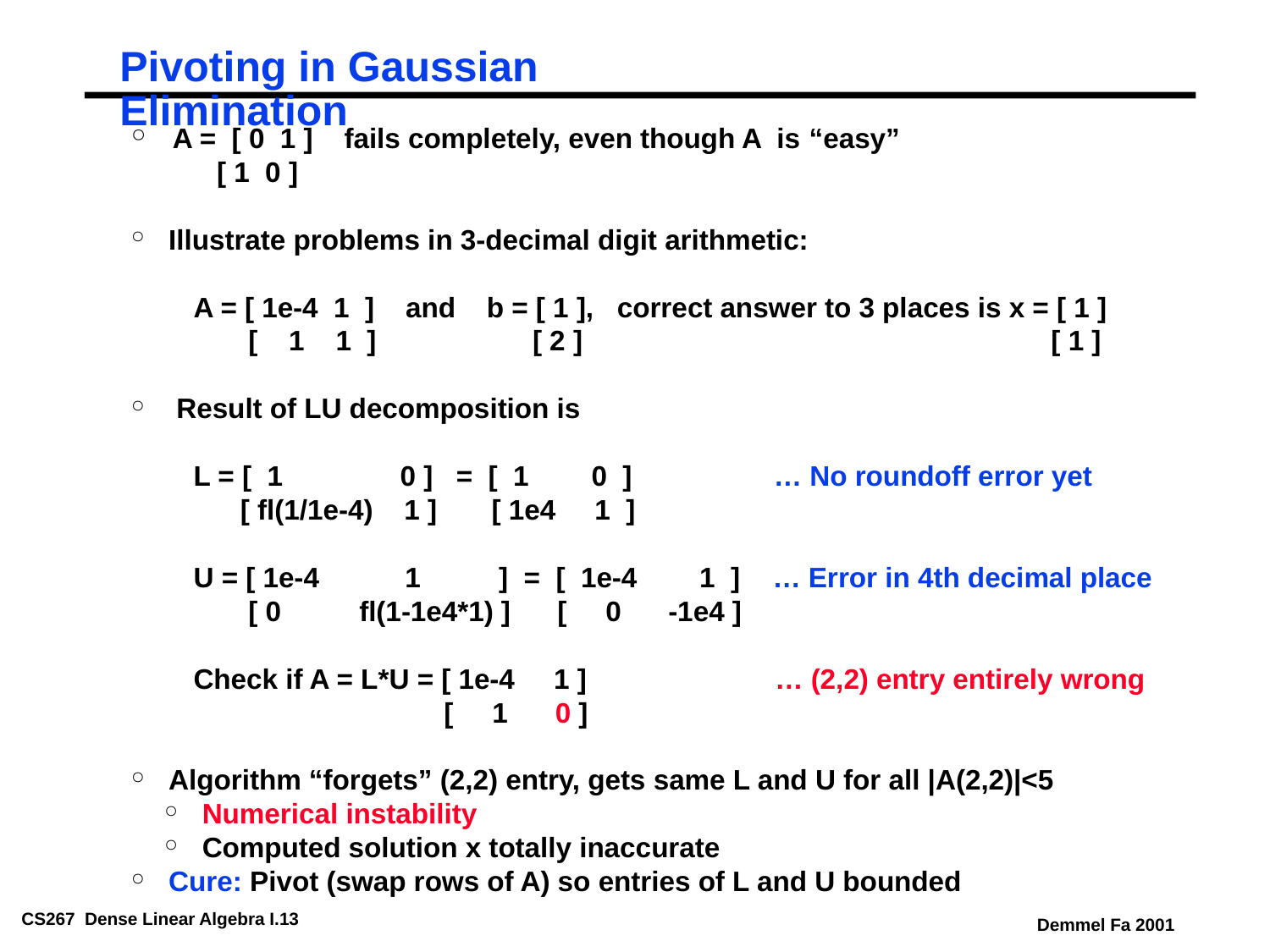

# Pivoting in Gaussian Elimination
  A =  [ 0  1 ]    fails completely, even though A  is “easy”
           [ 1  0 ]

 Illustrate problems in 3-decimal digit arithmetic:

        A = [ 1e-4  1  ]    and    b = [ 1 ],   correct answer to 3 places is x = [ 1 ]
               [    1    1  ]                    [ 2 ]                                                            [ 1 ]

  Result of LU decomposition is

        L = [  1               0 ]   =  [  1        0  ]                  … No roundoff error yet
              [ fl(1/1e-4)    1 ]       [ 1e4     1  ]

        U = [ 1e-4           1          ]  =  [  1e-4        1  ]    … Error in 4th decimal place
               [ 0          fl(1-1e4*1) ]      [     0      -1e4 ]

        Check if A = L*U = [ 1e-4     1 ]                        … (2,2) entry entirely wrong
                                        [     1      0 ]

 Algorithm “forgets” (2,2) entry, gets same L and U for all |A(2,2)|<5
 Numerical instability
 Computed solution x totally inaccurate
 Cure: Pivot (swap rows of A) so entries of L and U bounded